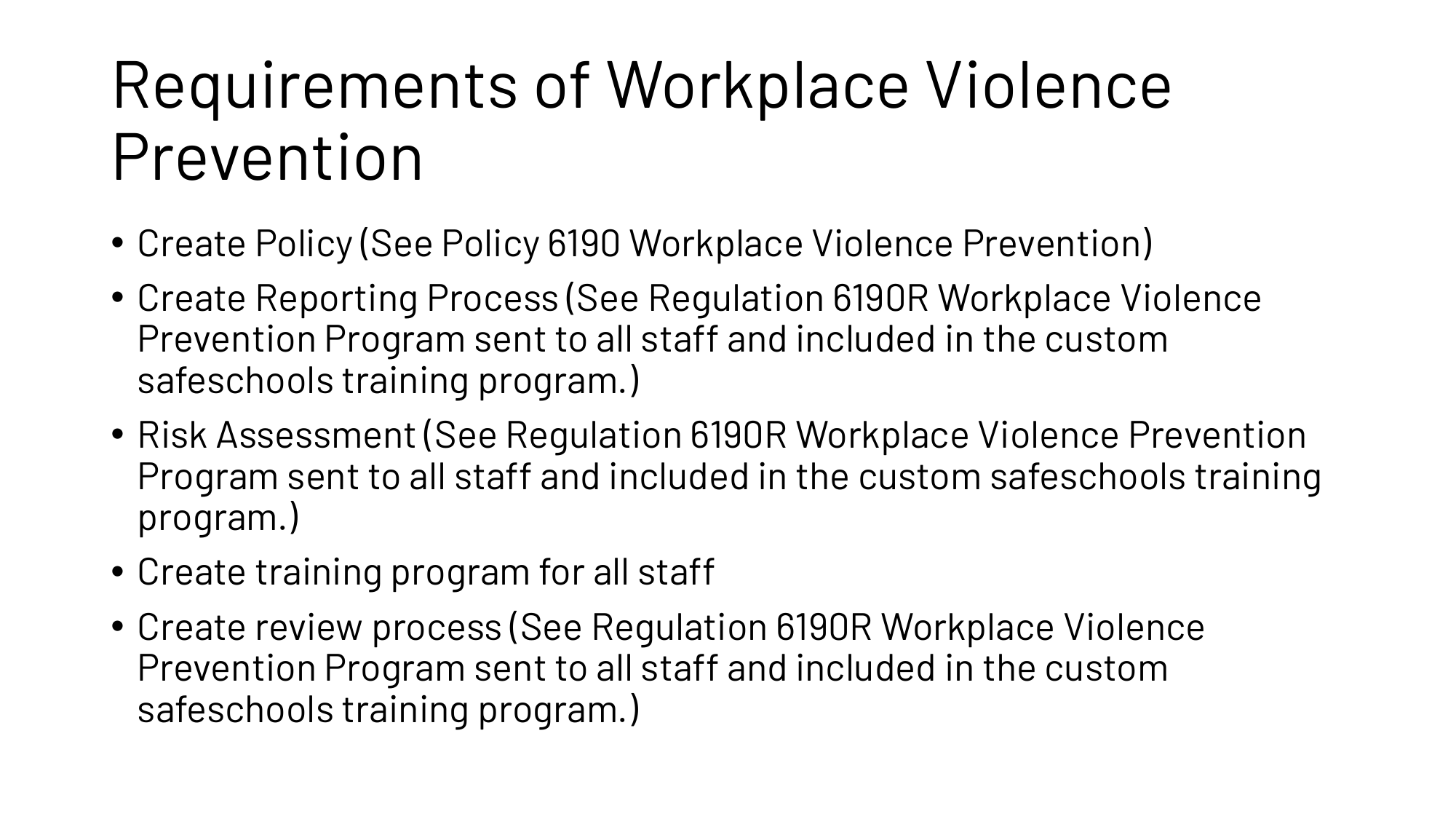

# Requirements of Workplace Violence Prevention
Create Policy (See Policy 6190 Workplace Violence Prevention)
Create Reporting Process (See Regulation 6190R Workplace Violence Prevention Program sent to all staff and included in the custom safeschools training program.)
Risk Assessment (See Regulation 6190R Workplace Violence Prevention Program sent to all staff and included in the custom safeschools training program.)
Create training program for all staff
Create review process (See Regulation 6190R Workplace Violence Prevention Program sent to all staff and included in the custom safeschools training program.)